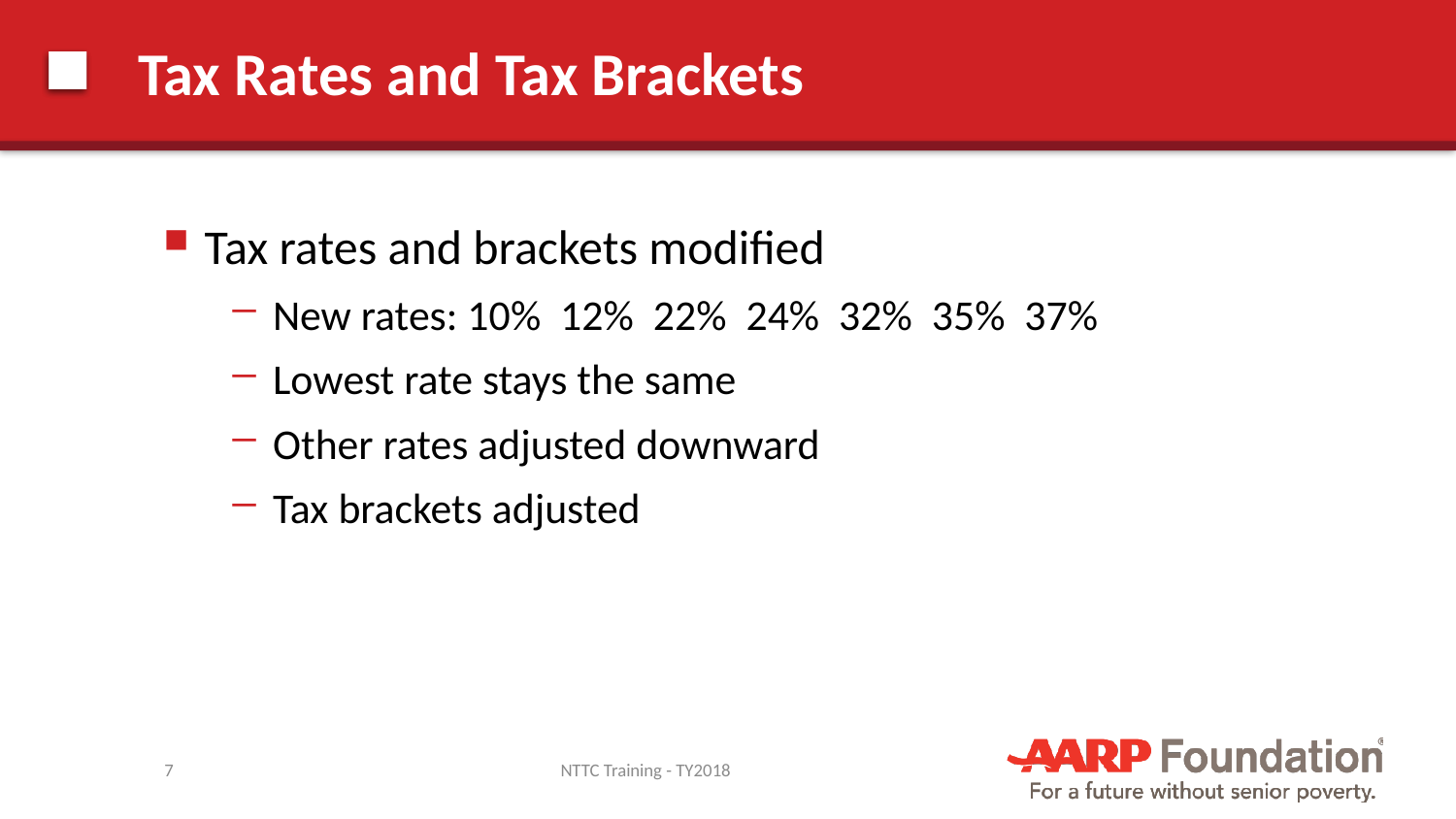

# Tax Rates and Tax Brackets
Tax rates and brackets modified
New rates: 10%  12%  22%  24%  32%  35%  37%
Lowest rate stays the same
Other rates adjusted downward
Tax brackets adjusted

7
NTTC Training - TY2018